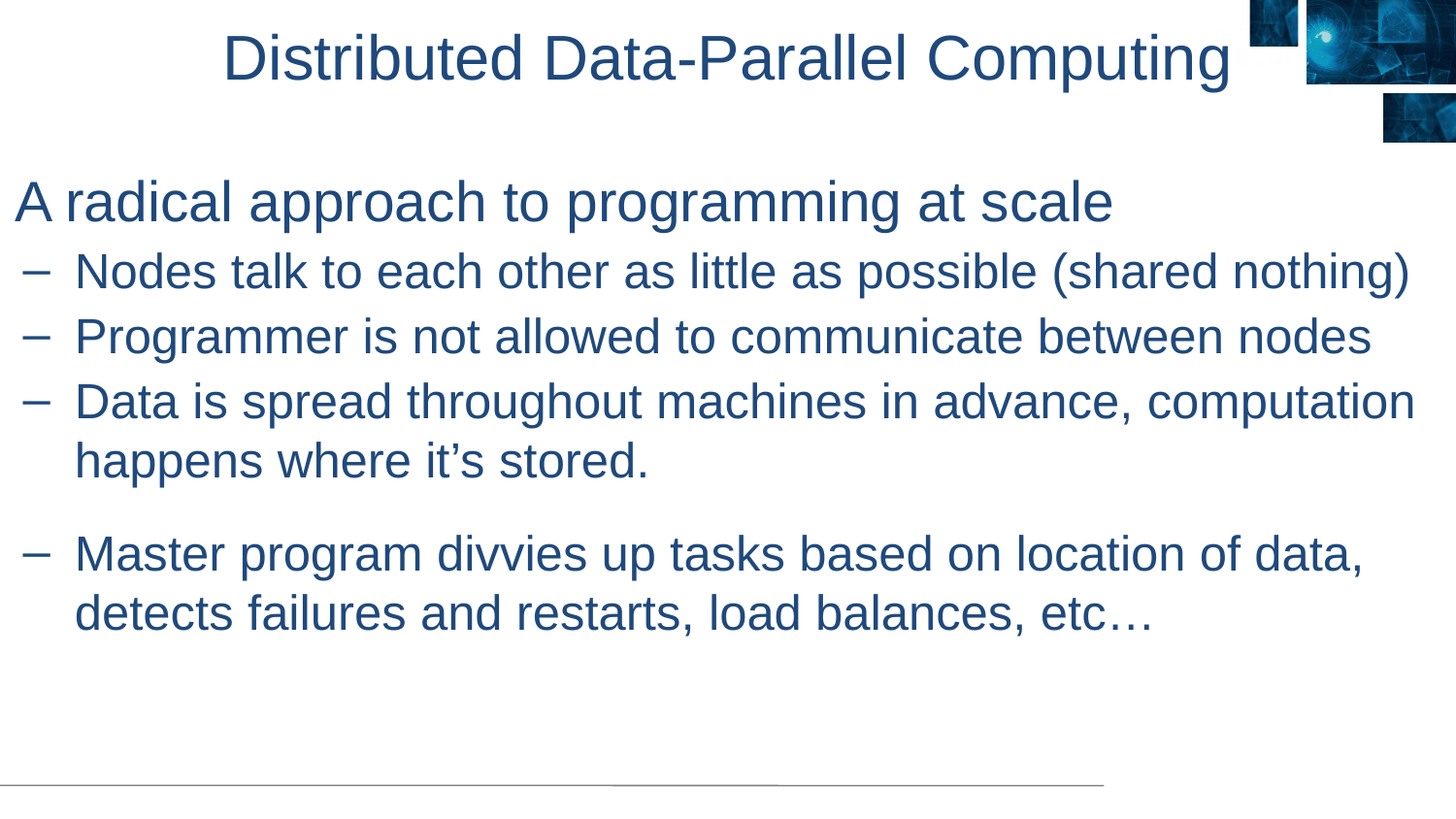

# Distributed Data-Parallel Computing
A radical approach to programming at scale
Nodes talk to each other as little as possible (shared nothing)
Programmer is not allowed to communicate between nodes
Data is spread throughout machines in advance, computation happens where it’s stored.
Master program divvies up tasks based on location of data, detects failures and restarts, load balances, etc…